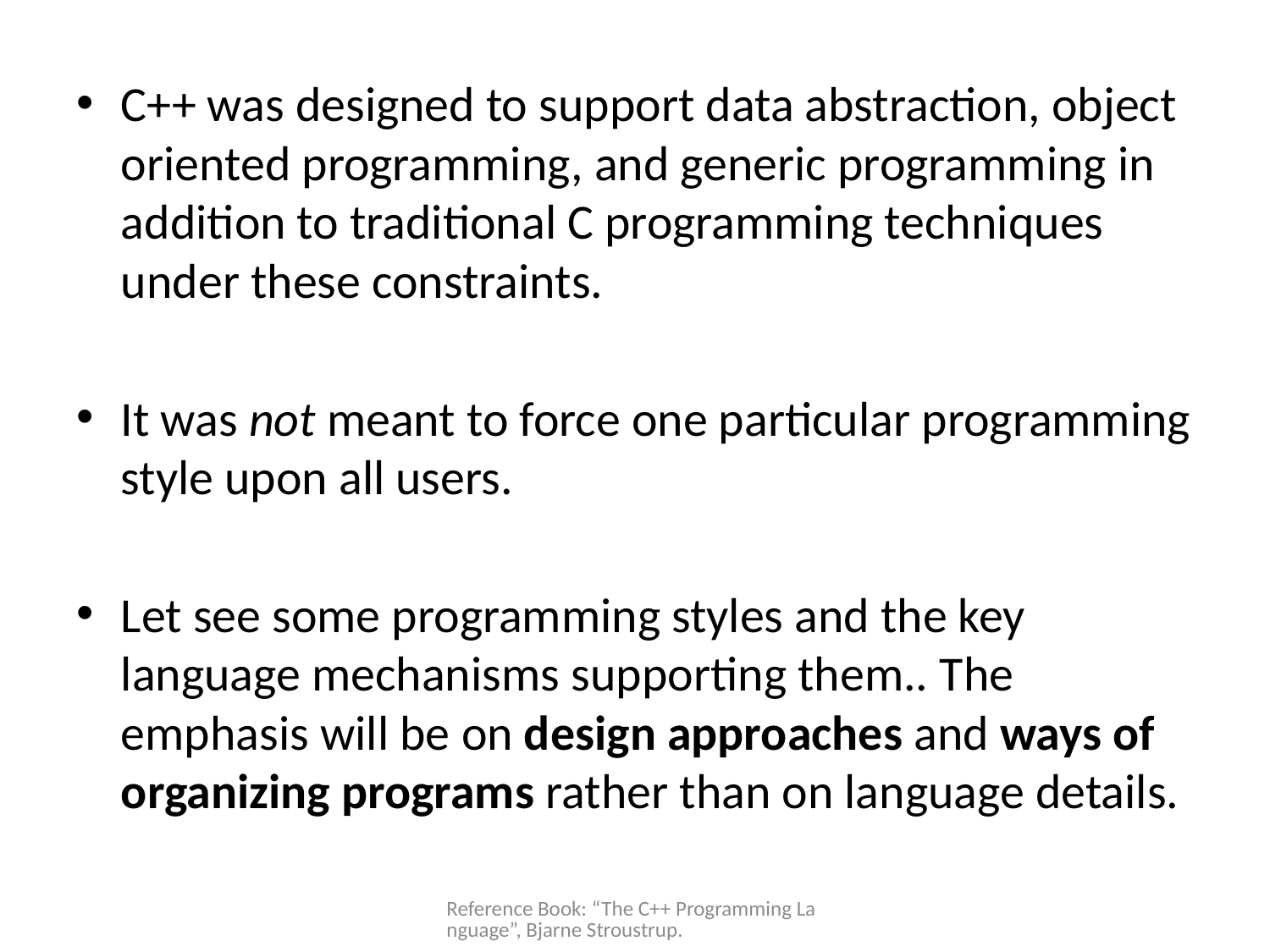

C++ was designed to support data abstraction, object oriented programming, and generic programming in addition to traditional C programming techniques under these constraints.

It was not meant to force one particular programming style upon all users.

Let see some programming styles and the key language mechanisms supporting them.. The emphasis will be on design approaches and ways of organizing programs rather than on language details.
Reference Book: “The C++ Programming Language”, Bjarne Stroustrup.